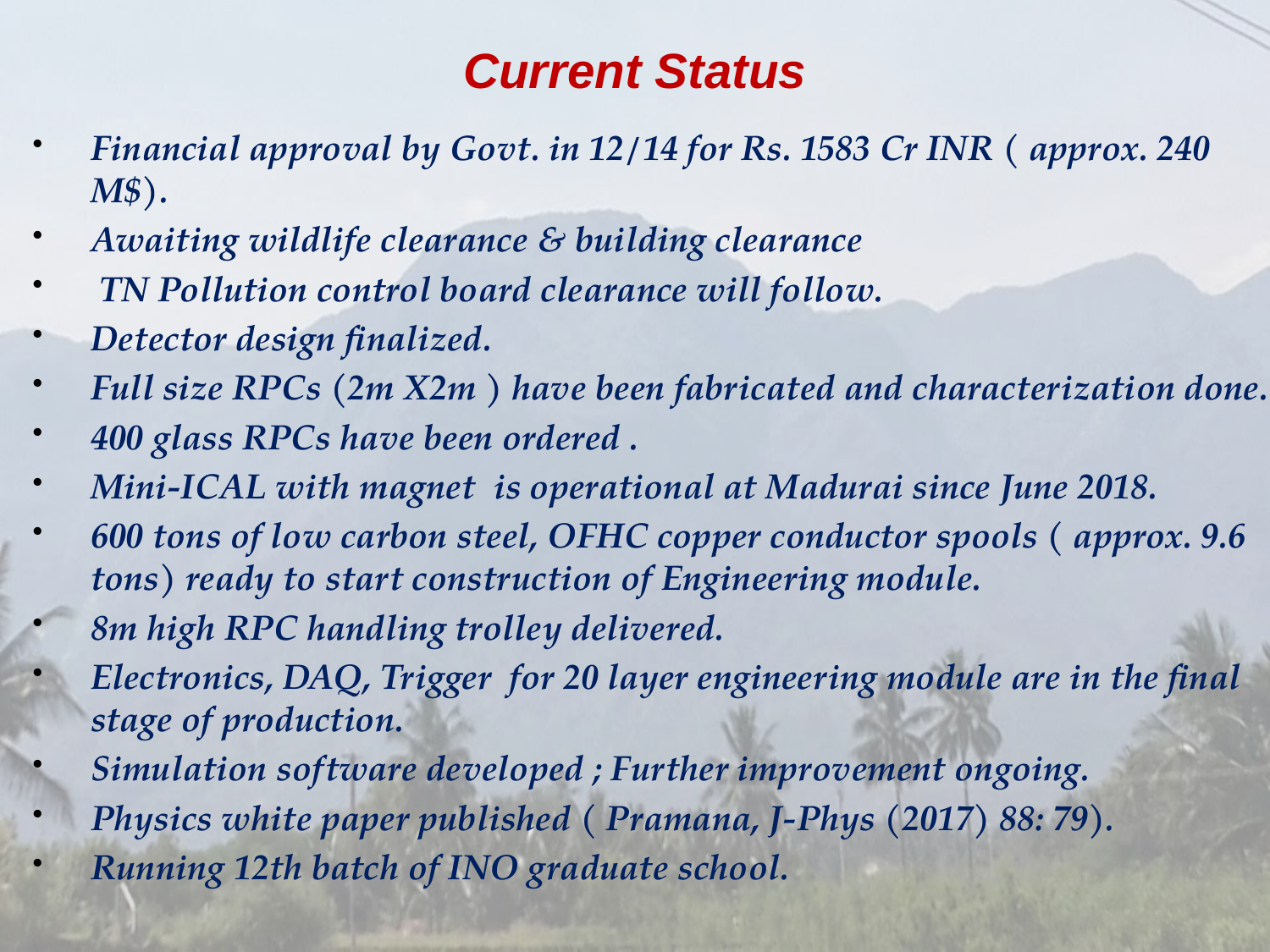

# Current Status
Financial approval by Govt. in 12/14 for Rs. 1583 Cr INR ( approx. 240 M$).
Awaiting wildlife clearance & building clearance
 TN Pollution control board clearance will follow.
Detector design finalized.
Full size RPCs (2m X2m ) have been fabricated and characterization done.
400 glass RPCs have been ordered .
Mini-ICAL with magnet  is operational at Madurai since June 2018.
600 tons of low carbon steel, OFHC copper conductor spools ( approx. 9.6 tons) ready to start construction of Engineering module.
8m high RPC handling trolley delivered.
Electronics, DAQ, Trigger  for 20 layer engineering module are in the final stage of production.
Simulation software developed ; Further improvement ongoing.
Physics white paper published ( Pramana, J-Phys (2017) 88: 79).
Running 12th batch of INO graduate school.